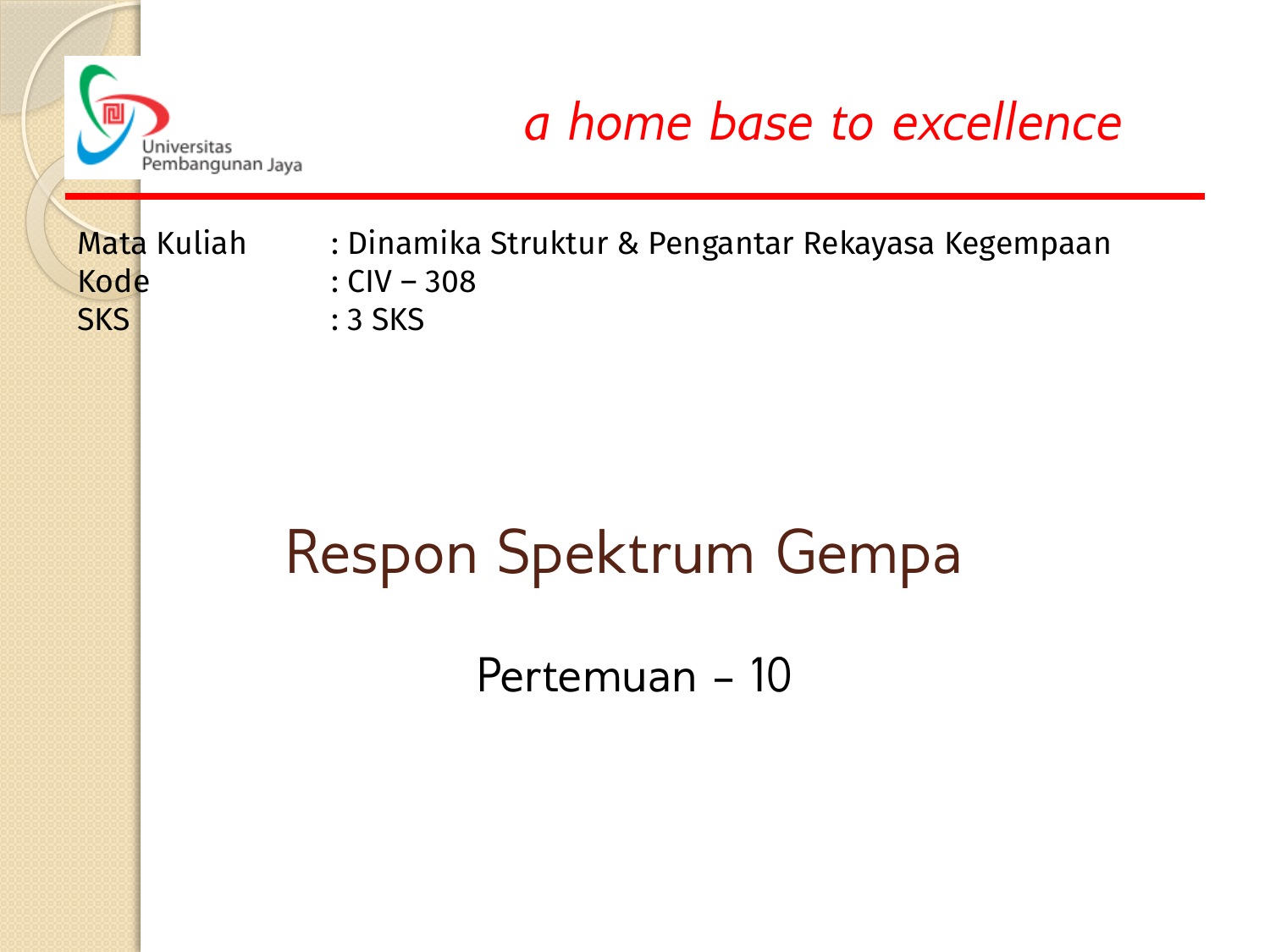

Mata Kuliah	: Dinamika Struktur & Pengantar Rekayasa Kegempaan
Kode		: CIV – 308
SKS		: 3 SKS
Respon Spektrum Gempa
Pertemuan – 10